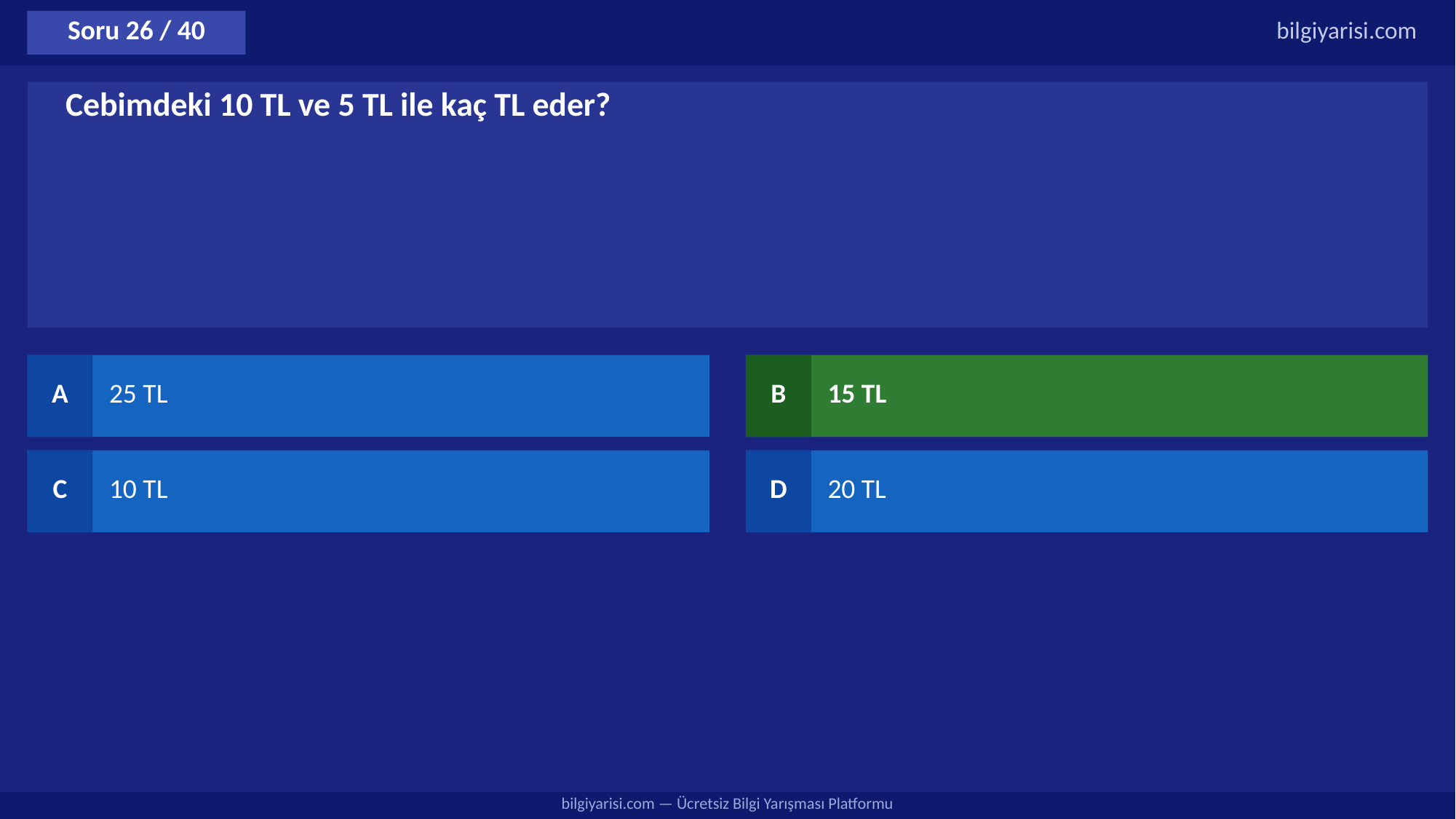

Soru 26 / 40
bilgiyarisi.com

Cebimdeki 10 TL ve 5 TL ile kaç TL eder?

A
25 TL

B
15 TL

C
10 TL

D
20 TL
bilgiyarisi.com — Ücretsiz Bilgi Yarışması Platformu